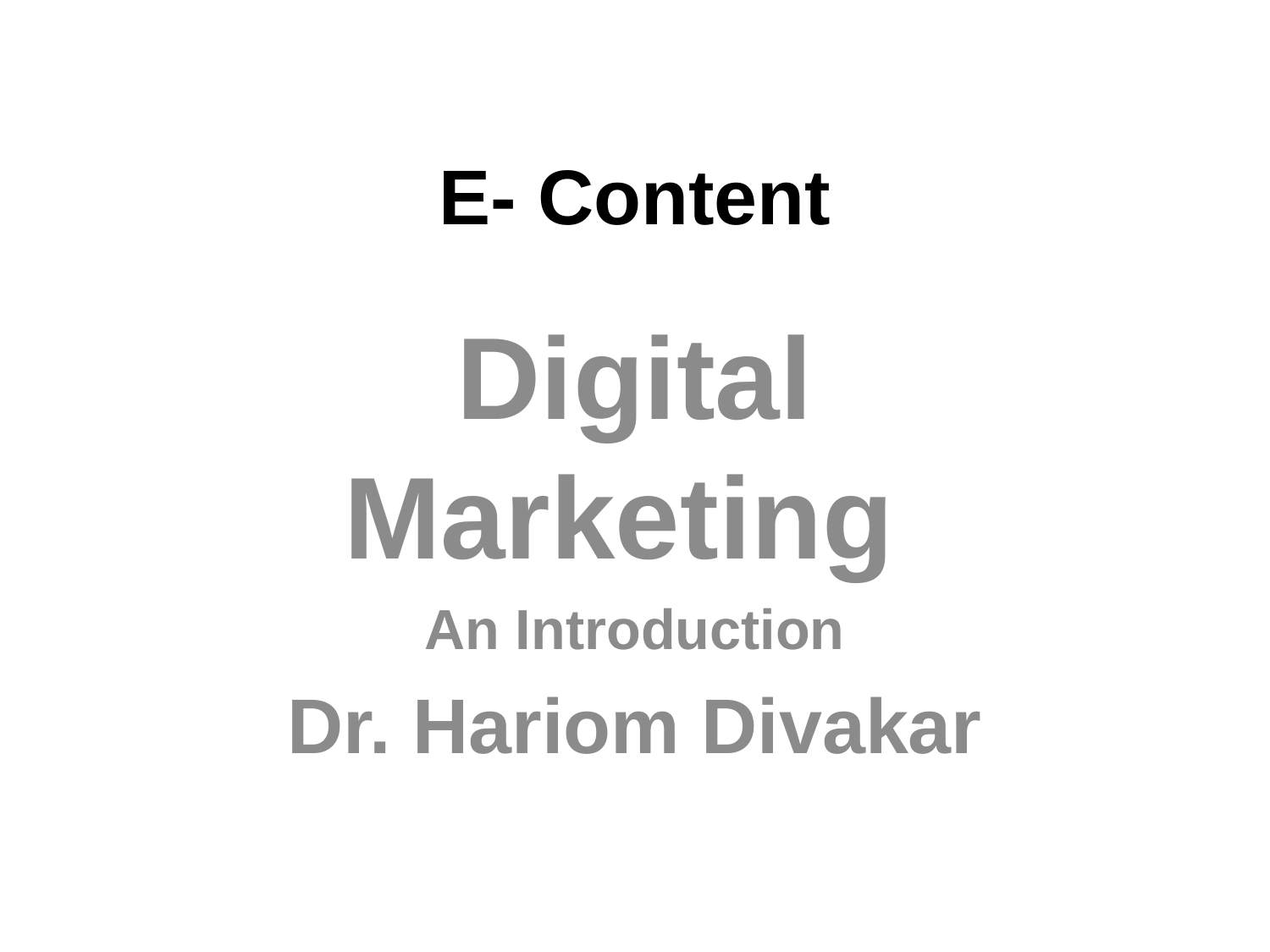

# E- Content
Digital Marketing
An Introduction
Dr. Hariom Divakar